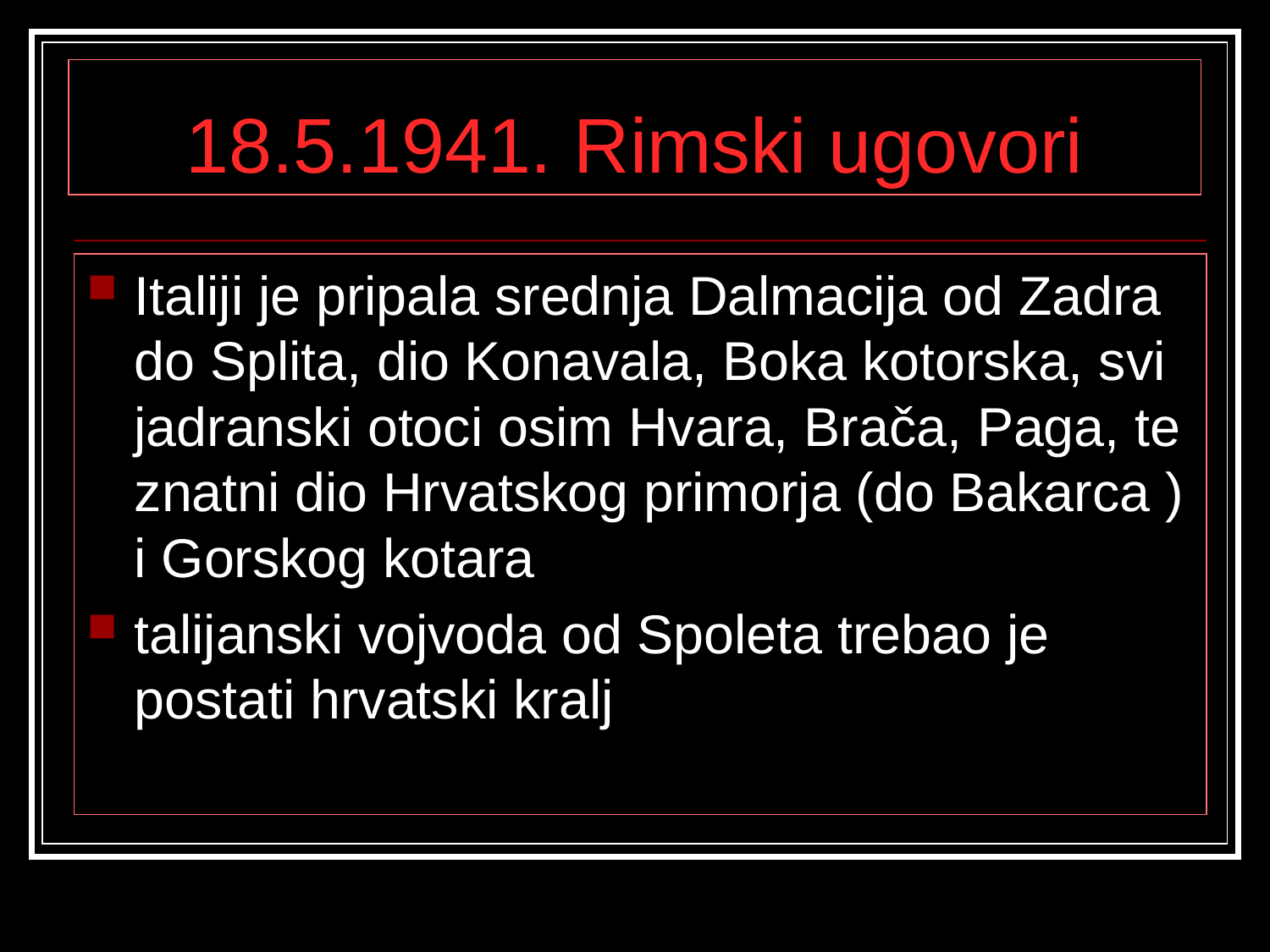

# 18.5.1941. Rimski ugovori
Italiji je pripala srednja Dalmacija od Zadra do Splita, dio Konavala, Boka kotorska, svi jadranski otoci osim Hvara, Brača, Paga, te znatni dio Hrvatskog primorja (do Bakarca ) i Gorskog kotara
talijanski vojvoda od Spoleta trebao je postati hrvatski kralj